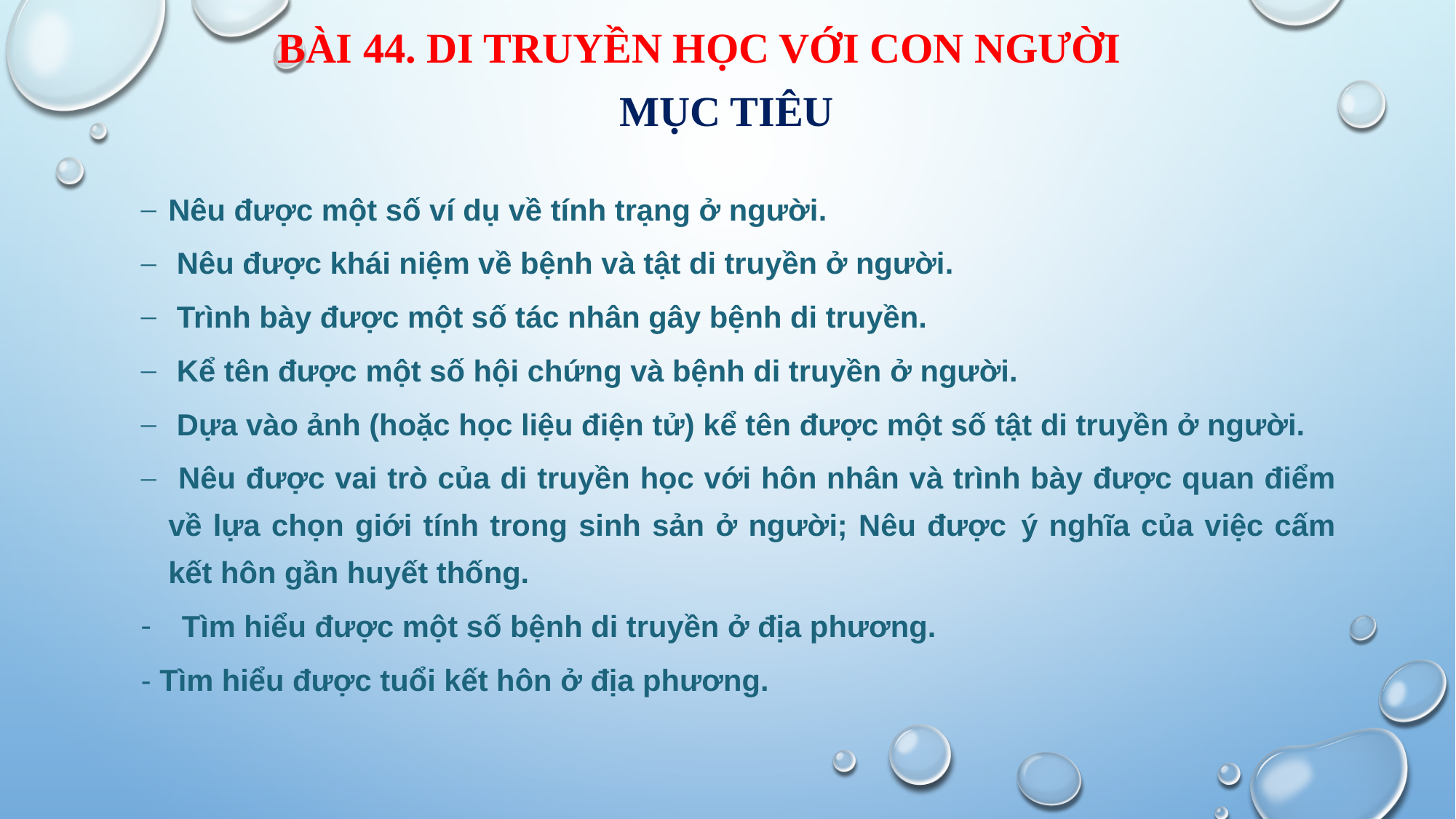

BÀI 44. DI TRUYỀN HỌC VỚI CON NGƯỜI
MỤC TIÊU
Nêu được một số ví dụ về tính trạng ở người.
 Nêu được khái niệm về bệnh và tật di truyền ở người.
 Trình bày được một số tác nhân gây bệnh di truyền.
 Kể tên được một số hội chứng và bệnh di truyền ở người.
 Dựa vào ảnh (hoặc học liệu điện tử) kể tên được một số tật di truyền ở người.
 Nêu được vai trò của di truyền học với hôn nhân và trình bày được quan điểm về lựa chọn giới tính trong sinh sản ở người; Nêu được ý nghĩa của việc cấm kết hôn gần huyết thống.
Tìm hiểu được một số bệnh di truyền ở địa phương.
- Tìm hiểu được tuổi kết hôn ở địa phương.